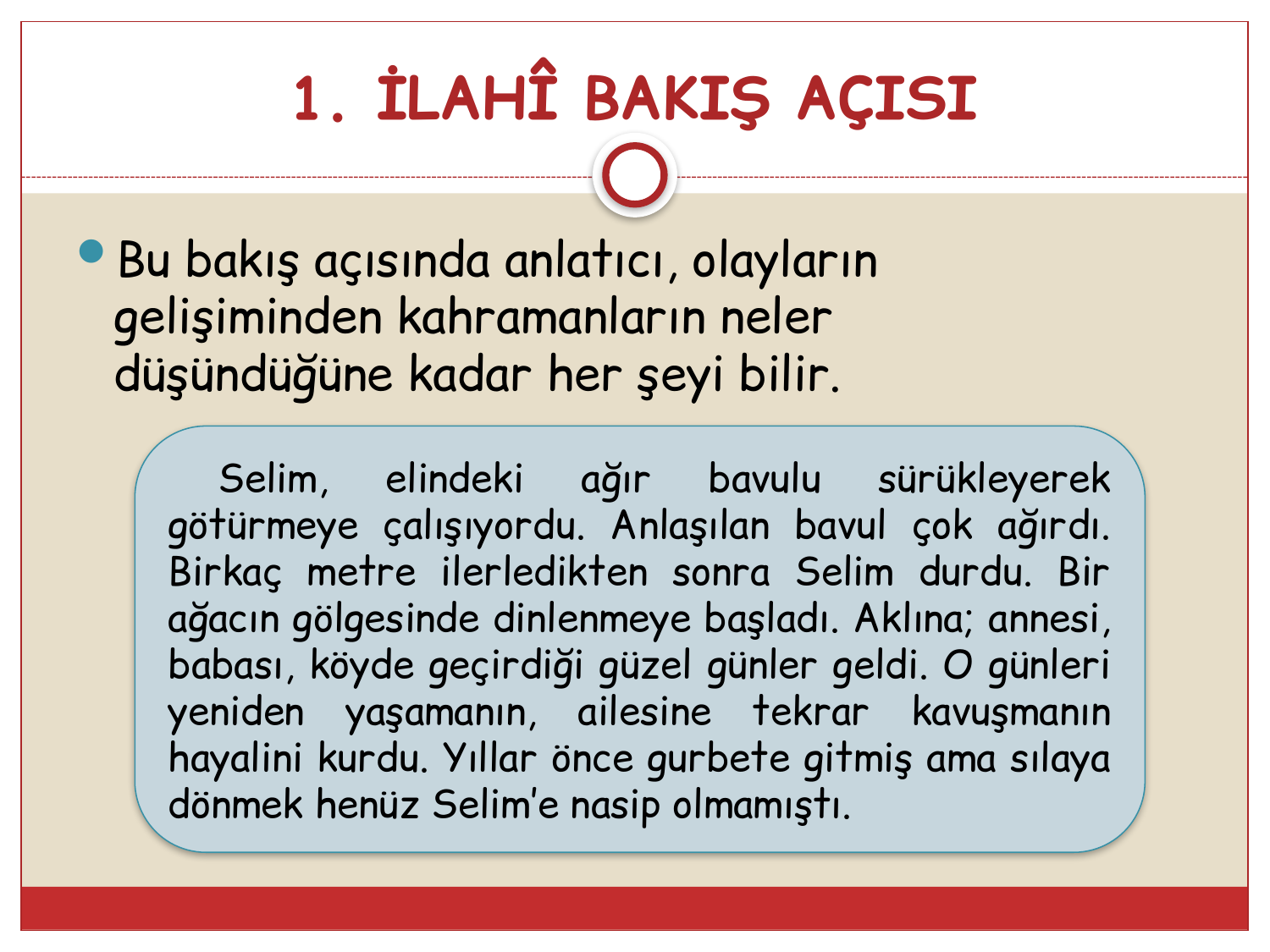

# 1. İLAHÎ BAKIŞ AÇISI
Bu bakış açısında anlatıcı, olayların gelişiminden kahramanların neler düşündüğüne kadar her şeyi bilir.

Selim, elindeki ağır bavulu sürükleyerek götürmeye çalışıyordu. Anlaşılan bavul çok ağırdı. Birkaç metre ilerledikten sonra Selim durdu. Bir ağacın gölgesinde dinlenmeye başladı. Aklına; annesi, babası, köyde geçirdiği güzel günler geldi. O günleri yeniden yaşamanın, ailesine tekrar kavuşmanın hayalini kurdu. Yıllar önce gurbete gitmiş ama sılaya dönmek henüz Selim’e nasip olmamıştı.